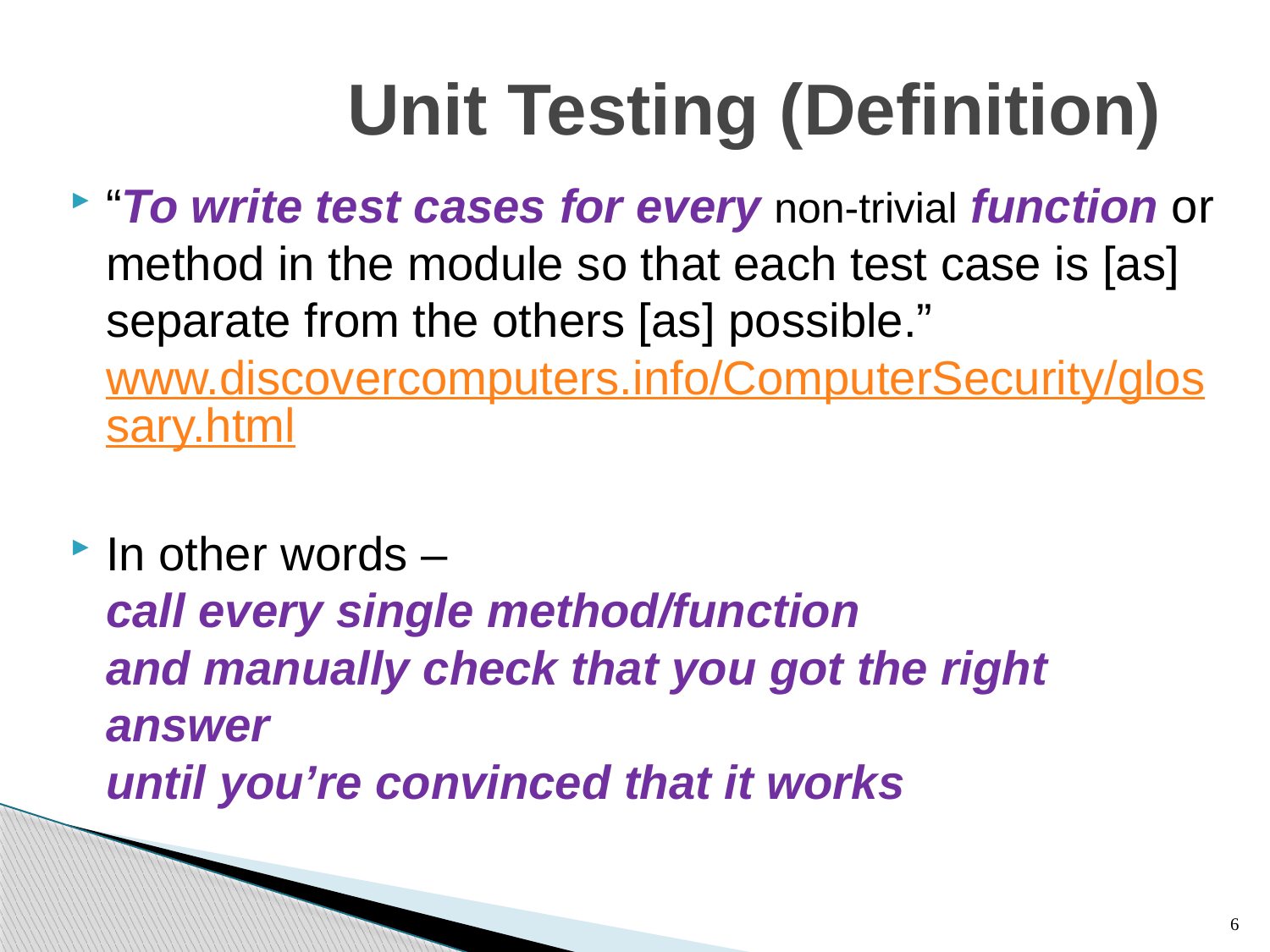

# Unit Testing (Definition)
“To write test cases for every non-trivial function or method in the module so that each test case is [as] separate from the others [as] possible.”
www.discovercomputers.info/ComputerSecurity/glossary.html

In other words –
call every single method/function
and manually check that you got the right answer
until you’re convinced that it works

6